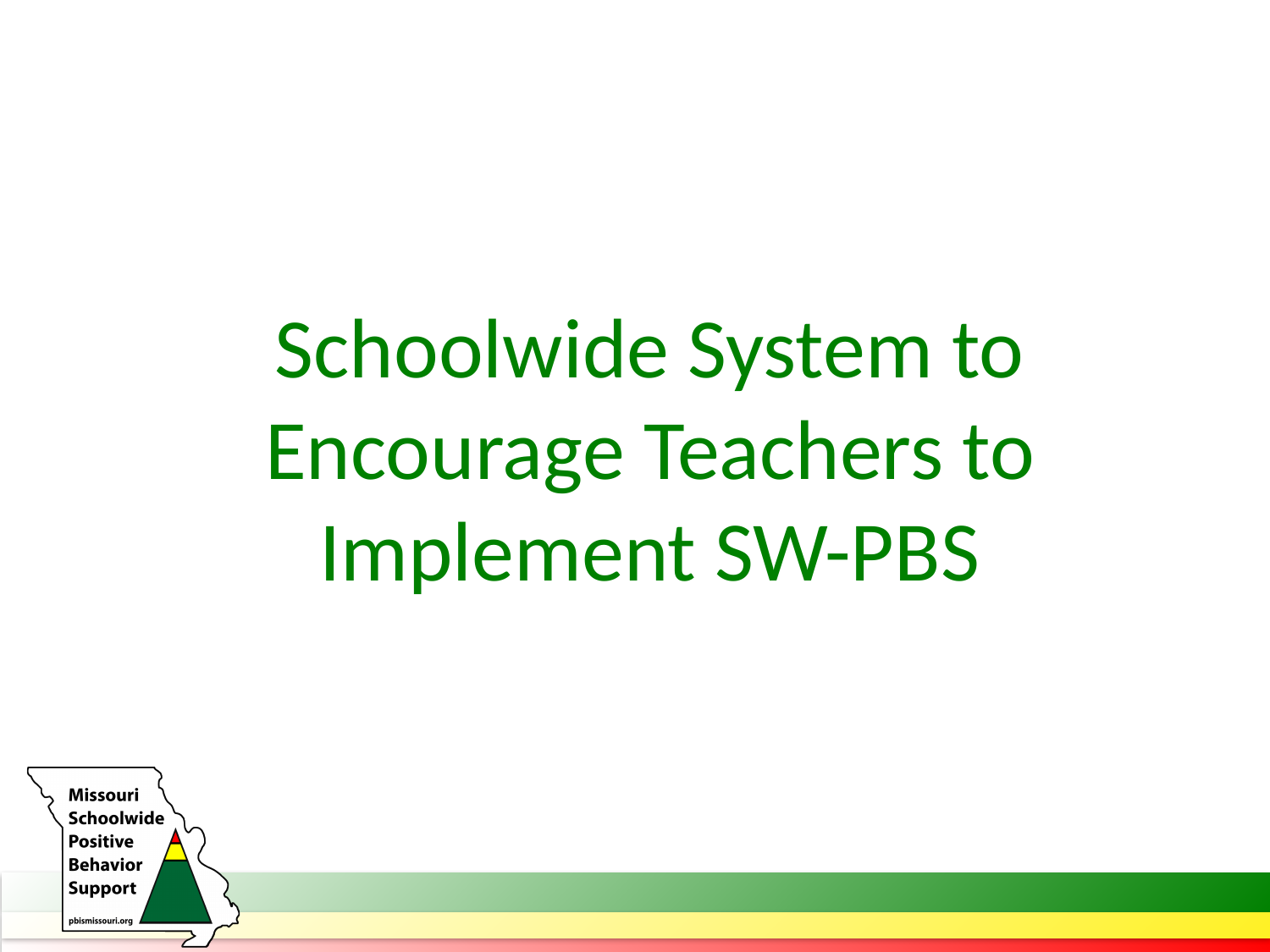

# Schoolwide System to Encourage Teachers to Implement SW-PBS